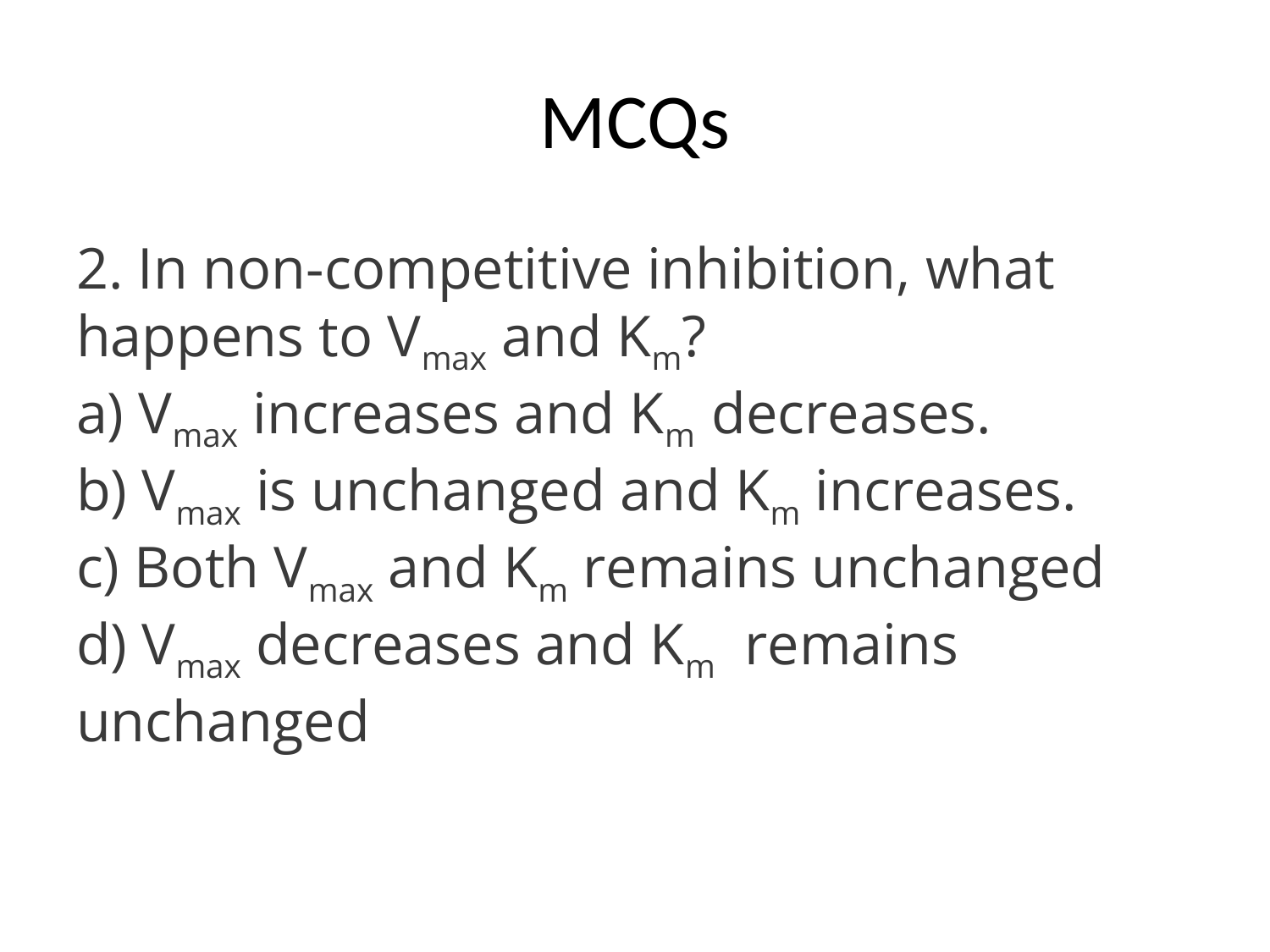

# MCQs
2. In non-competitive inhibition, what happens to Vmax and Km?
a) Vmax increases and Km  decreases.
b) Vmax is unchanged and Km increases.
c) Both Vmax and Km remains unchanged
d) Vmax decreases and Km  remains unchanged